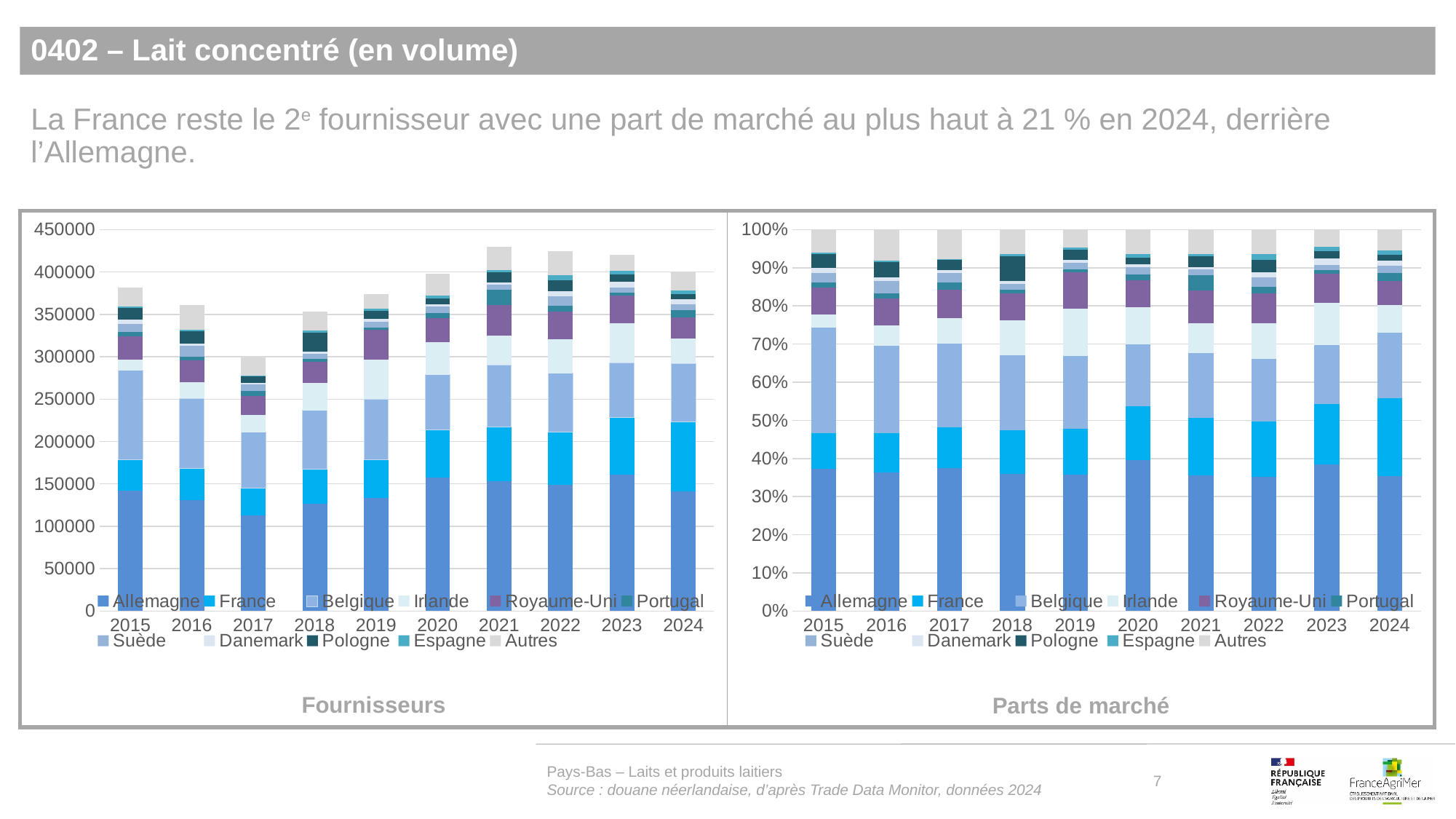

0402 – Lait concentré (en volume)
La France reste le 2e fournisseur avec une part de marché au plus haut à 21 % en 2024, derrière l’Allemagne.

### Chart

| Category | Allemagne | France | Belgique | Irlande | Royaume-Uni | Portugal | Suède | Danemark | Pologne | Espagne | Autres |
|---|---|---|---|---|---|---|---|---|---|---|---|
| 2015 | 0.37215335680720446 | 0.09413720434048457 | 0.2771810411403589 | 0.03417935259237928 | 0.07139023783656426 | 0.013013600010471615 | 0.02505072188698509 | 0.013403667683285993 | 0.03615586999489509 | 0.003021061036428132 | 0.060313886670942576 |
| 2016 | 0.3632171676864414 | 0.10277556087611954 | 0.22882027578256628 | 0.05316684401879933 | 0.07160038130708522 | 0.013204420501906535 | 0.03348629954775206 | 0.008790015074931276 | 0.03977952913008779 | 0.0035525849073335105 | 0.08160692116697703 |
| 2017 | 0.37492073083678357 | 0.10771309709185926 | 0.21837118885483867 | 0.06649977256805527 | 0.07543768198705796 | 0.01803186703365661 | 0.02606668902250746 | 0.007267861708096909 | 0.02640202663443884 | 0.0010856970208075328 | 0.07820338724189795 |
| 2018 | 0.35895535057438743 | 0.11546884726387867 | 0.19543319563126027 | 0.092247184652821 | 0.06999037971818234 | 0.010440835266821345 | 0.015233999207741497 | 0.008296078320411975 | 0.06409371286288269 | 0.005364721860675684 | 0.06447569464093712 |
| 2019 | 0.35788820274623545 | 0.1192086646617507 | 0.19165855068120766 | 0.12446086668022303 | 0.09425869837430569 | 0.008091013196057236 | 0.016875006688999005 | 0.008808073889358605 | 0.026004152530582105 | 0.006670269807463852 | 0.04607650074381669 |
| 2020 | 0.3960239617215266 | 0.140527710449973 | 0.1635299584311854 | 0.09607294008313763 | 0.07129491252966959 | 0.015183292099413515 | 0.01952855187310837 | 0.006977532746430231 | 0.017147449985557662 | 0.009273236465018148 | 0.06444045361497984 |
| 2021 | 0.35570491658349446 | 0.15003105871842654 | 0.16992259748598867 | 0.07957080806177312 | 0.08559875858186124 | 0.04069506387394115 | 0.014887246382880713 | 0.005574283846441974 | 0.02774113546952174 | 0.005411429143081816 | 0.06486270185258858 |
| 2022 | 0.35168604486689864 | 0.14528463794355334 | 0.16428093203956737 | 0.09420351353645082 | 0.07690458004469716 | 0.017202278235122163 | 0.026115778852772827 | 0.013053174535819024 | 0.03207068563938631 | 0.014361556668269729 | 0.06483681763746263 |
| 2023 | 0.3834897872765595 | 0.1601063855094943 | 0.15318371483354665 | 0.11145737680738799 | 0.07625167119455321 | 0.010112808605997744 | 0.01351229190356791 | 0.01612910899756874 | 0.019780758306015347 | 0.010859790940103435 | 0.04511630562520518 |
| 2024 | 0.35294264613293624 | 0.20530565743581544 | 0.17143199784135996 | 0.07279413969199404 | 0.06305527517663871 | 0.021561416307726133 | 0.017583922129058693 | 0.015070505581483665 | 0.014405924267711341 | 0.011815056514395931 | 0.054033458920879844 |

### Chart

| Category | Allemagne | France | Belgique | Irlande | Royaume-Uni | Portugal | Suède | Danemark | Pologne | Espagne | Autres |
|---|---|---|---|---|---|---|---|---|---|---|---|
| 2015 | 142157.0 | 35959.0 | 105879.0 | 13056.0 | 27270.0 | 4971.0 | 9569.0 | 5120.0 | 13811.0 | 1154.0 | 23039.0 |
| 2016 | 131072.0 | 37088.0 | 82573.0 | 19186.0 | 25838.0 | 4765.0 | 12084.0 | 3172.0 | 14355.0 | 1282.0 | 29449.0 |
| 2017 | 112922.0 | 32442.0 | 65771.0 | 20029.0 | 22721.0 | 5431.0 | 7851.0 | 2189.0 | 7952.0 | 327.0 | 23554.0 |
| 2018 | 126862.0 | 40809.0 | 69070.0 | 32602.0 | 24736.0 | 3690.0 | 5384.0 | 2932.0 | 22652.0 | 1896.0 | 22787.0 |
| 2019 | 133760.0 | 44554.0 | 71632.0 | 46517.0 | 35229.0 | 3024.0 | 6307.0 | 3292.0 | 9719.0 | 2493.0 | 17221.0 |
| 2020 | 157671.0 | 55949.0 | 65107.0 | 38250.0 | 28385.0 | 6045.0 | 7775.0 | 2778.0 | 6827.0 | 3692.0 | 25656.0 |
| 2021 | 152893.0 | 64488.0 | 73038.0 | 34202.0 | 36793.0 | 17492.0 | 6399.0 | 2396.0 | 11924.0 | 2326.0 | 27880.0 |
| 2022 | 149181.0 | 61628.0 | 69686.0 | 39960.0 | 32622.0 | 7297.0 | 11078.0 | 5537.0 | 13604.0 | 6092.0 | 27503.0 |
| 2023 | 161203.0 | 67302.0 | 64392.0 | 46852.0 | 32053.0 | 4251.0 | 5680.0 | 6780.0 | 8315.0 | 4565.0 | 18965.0 |
| 2024 | 141266.0 | 82174.0 | 68616.0 | 29136.0 | 25238.0 | 8630.0 | 7038.0 | 6032.0 | 5766.0 | 4729.0 | 21627.0 |
Pays-Bas – Laits et produits laitiers
Source : douane néerlandaise, d’après Trade Data Monitor, données 2024
7